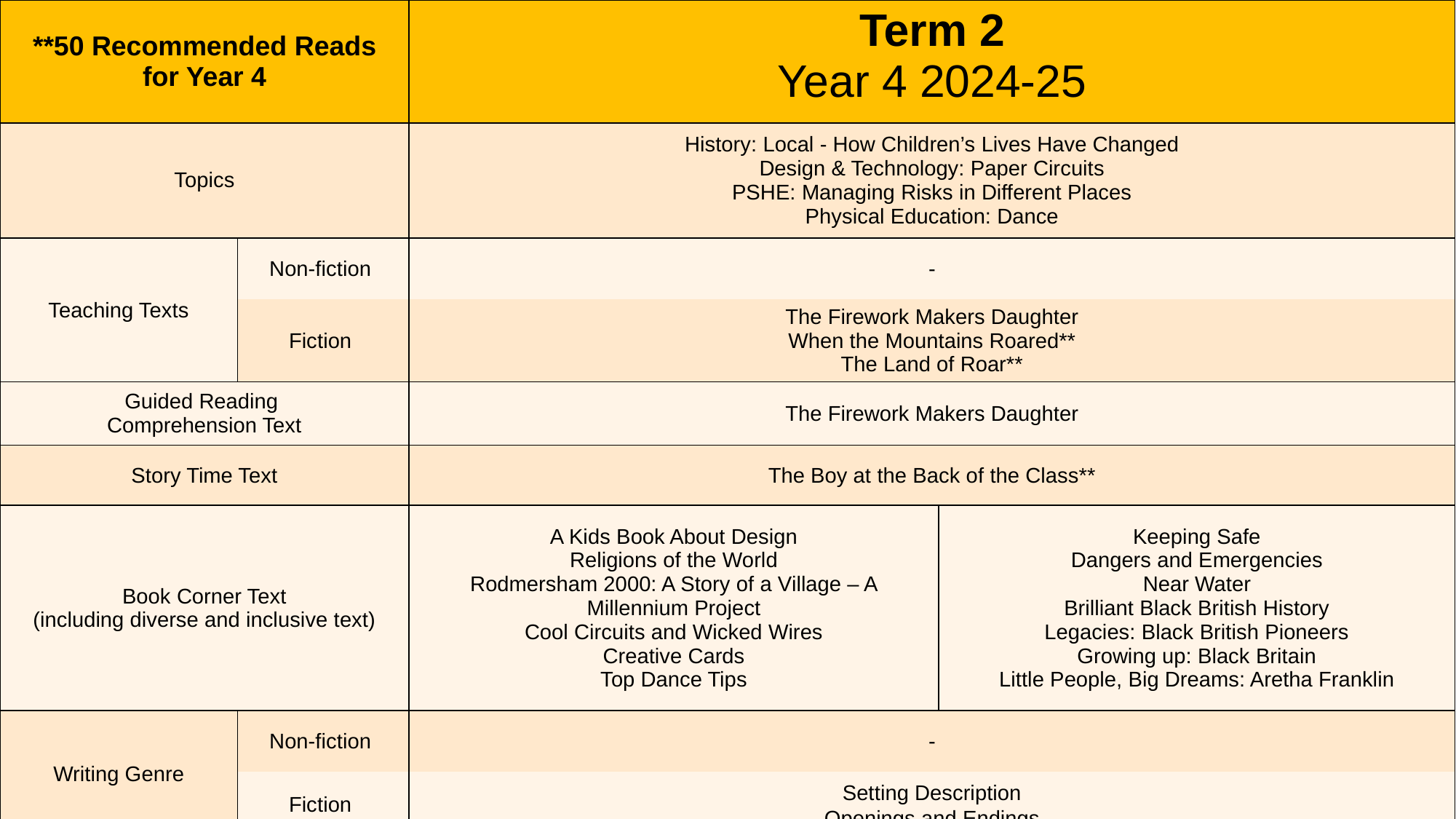

| \*\*50 Recommended Reads for Year 4 |  | Term 2 Year 4 2024-25 |  |
| --- | --- | --- | --- |
| Topics |  | History: Local - How Children’s Lives Have Changed Design & Technology: Paper Circuits PSHE: Managing Risks in Different Places Physical Education: Dance |  |
| Teaching Texts | Non-fiction | - |  |
|  | Fiction | The Firework Makers Daughter When the Mountains Roared\*\* The Land of Roar\*\* |  |
| Guided Reading Comprehension Text |  | The Firework Makers Daughter |  |
| Story Time Text |  | The Boy at the Back of the Class\*\* |  |
| Book Corner Text (including diverse and inclusive text) |  | A Kids Book About Design Religions of the World Rodmersham 2000: A Story of a Village – A Millennium Project Cool Circuits and Wicked Wires Creative Cards Top Dance Tips | Keeping Safe Dangers and Emergencies Near Water Brilliant Black British History Legacies: Black British Pioneers Growing up: Black Britain Little People, Big Dreams: Aretha Franklin |
| Writing Genre | Non-fiction | - |  |
|  | Fiction | Setting Description Openings and Endings |  |